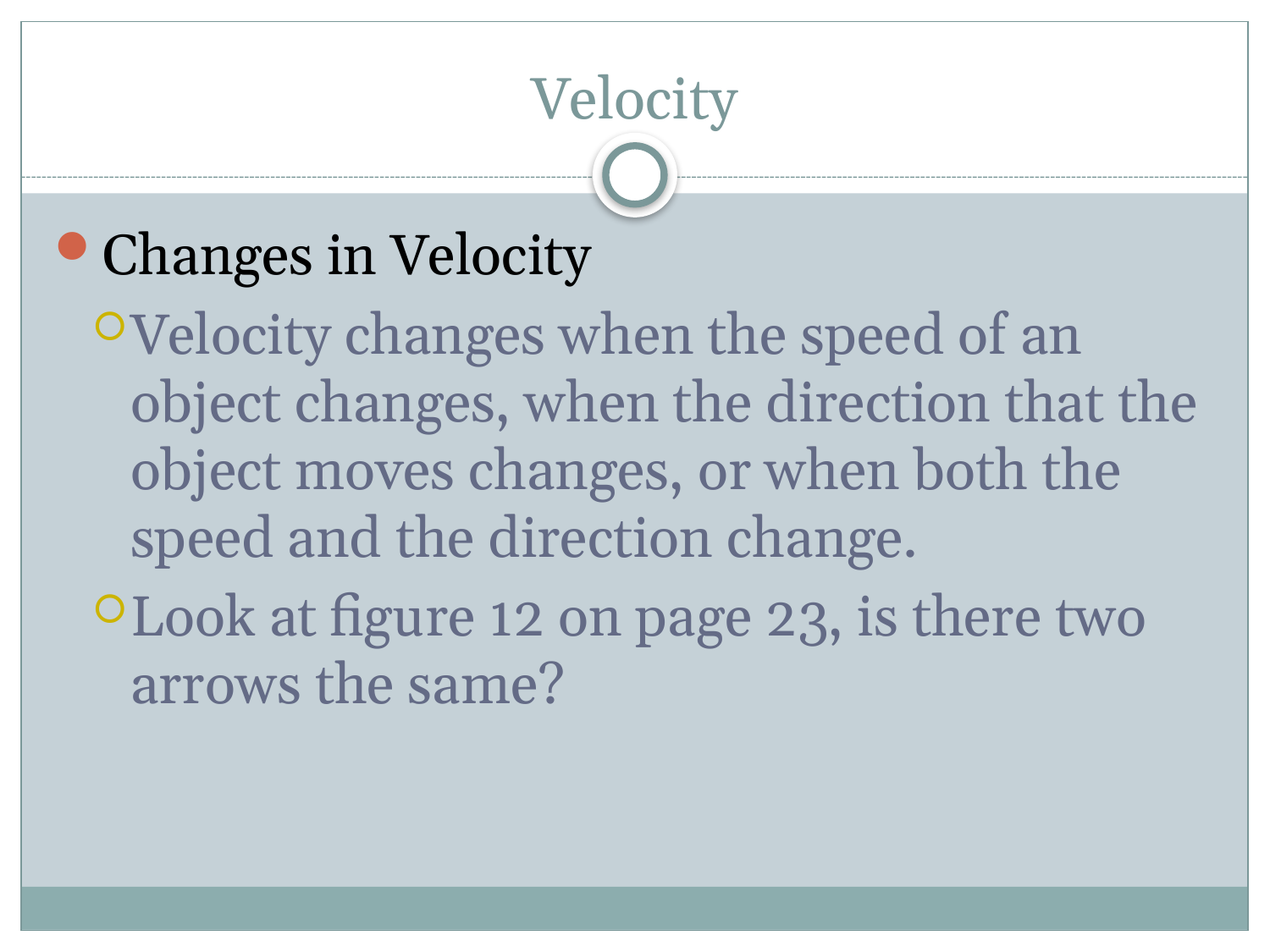

# Velocity
Changes in Velocity
Velocity changes when the speed of an object changes, when the direction that the object moves changes, or when both the speed and the direction change.
Look at figure 12 on page 23, is there two arrows the same?